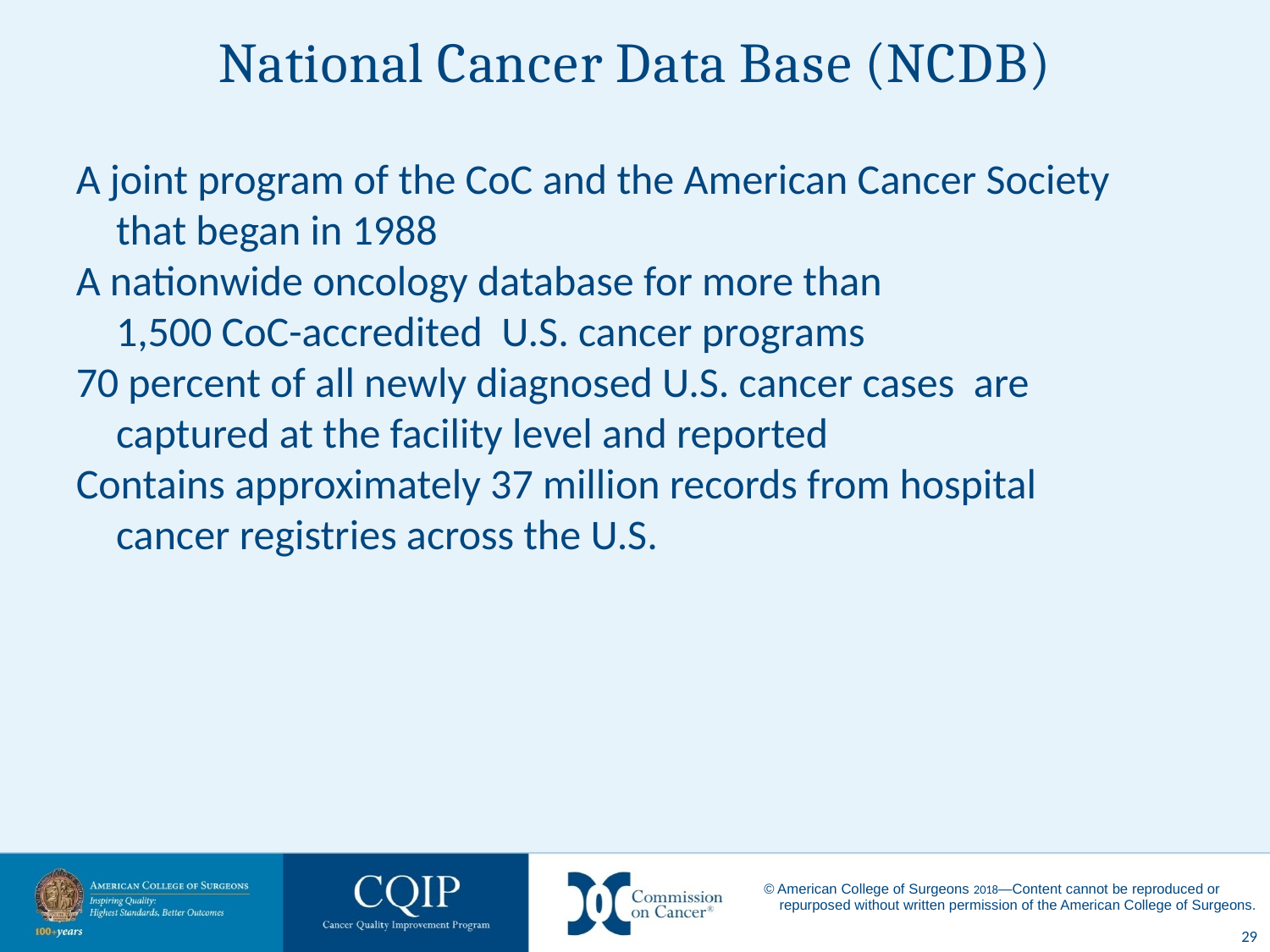

# National Cancer Data Base (NCDB)
A joint program of the CoC and the American Cancer Society that began in 1988
A nationwide oncology database for more than
1,500 CoC-accredited  U.S. cancer programs
70 percent of all newly diagnosed U.S. cancer cases  are captured at the facility level and reported
Contains approximately 37 million records from hospital cancer registries across the U.S.